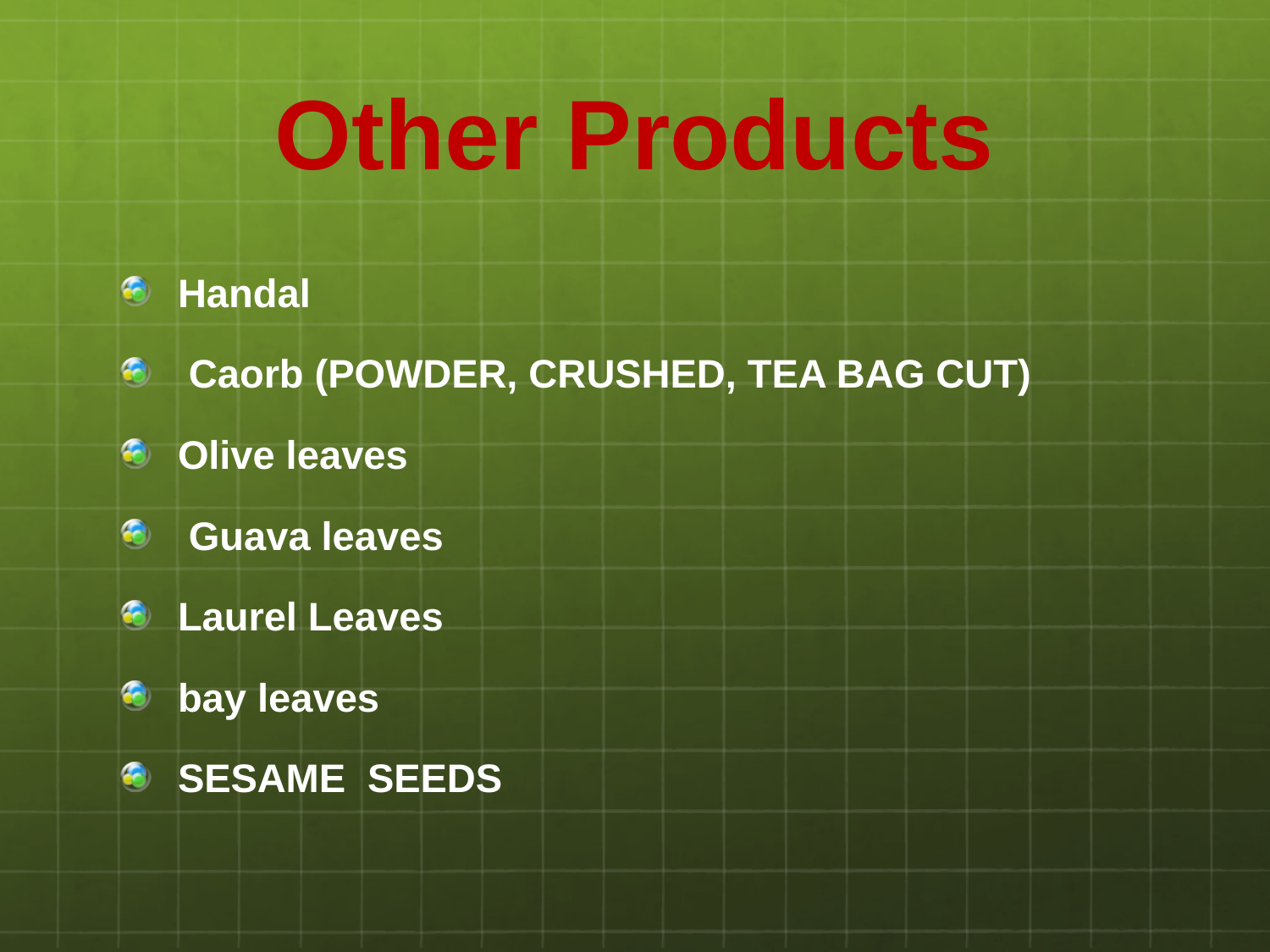

# Other Products
Handal
 Caorb (POWDER, CRUSHED, TEA BAG CUT)
Olive leaves
 Guava leaves
Laurel Leaves
bay leaves
SESAME  SEEDS